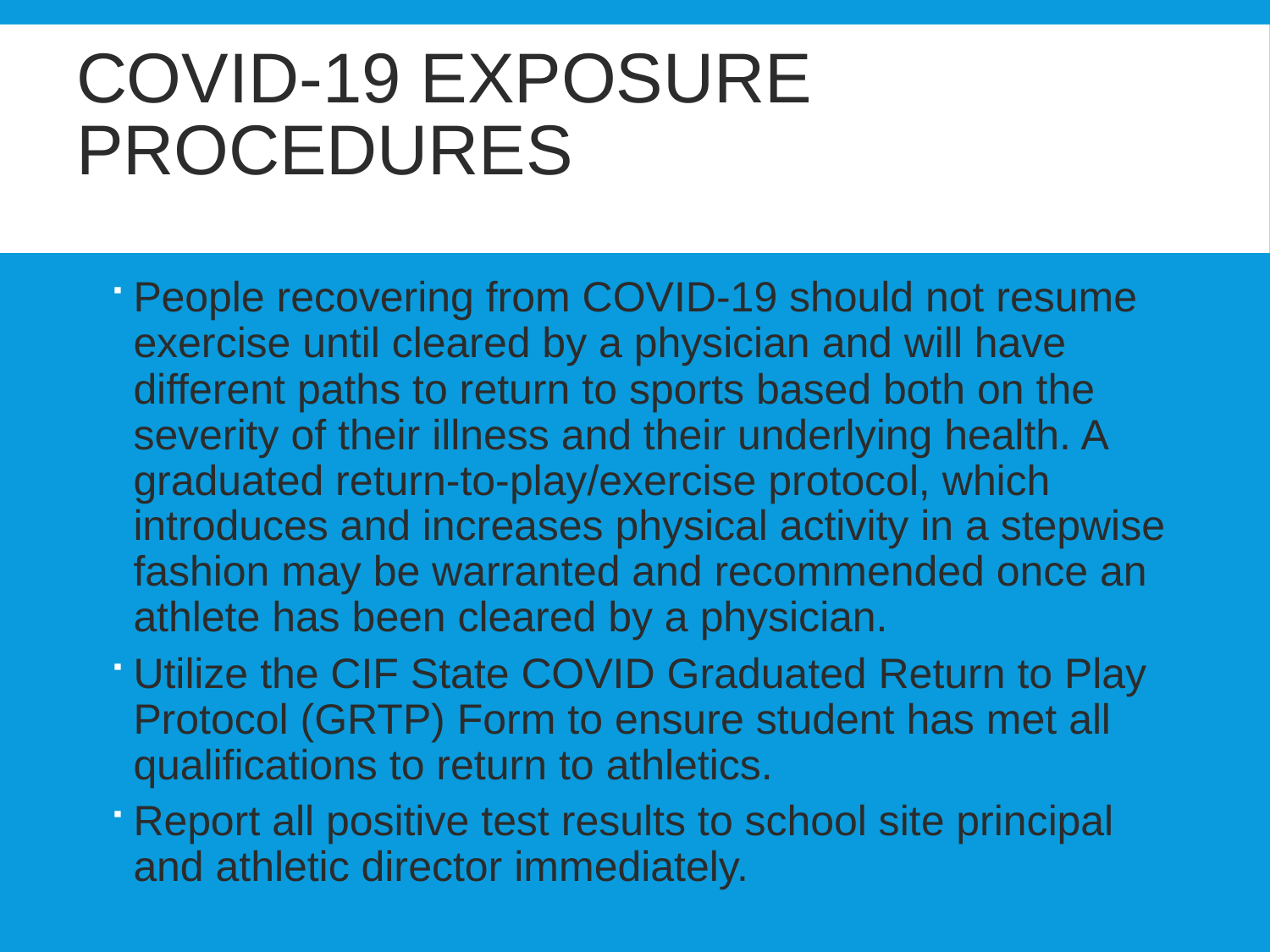

# COVID-19 EXPOSURE PROCEDURES

People recovering from COVID-19 should not resume exercise until cleared by a physician and will have different paths to return to sports based both on the severity of their illness and their underlying health. A graduated return-to-play/exercise protocol, which introduces and increases physical activity in a stepwise fashion may be warranted and recommended once an athlete has been cleared by a physician.
Utilize the CIF State COVID Graduated Return to Play Protocol (GRTP) Form to ensure student has met all qualifications to return to athletics.
Report all positive test results to school site principal and athletic director immediately.